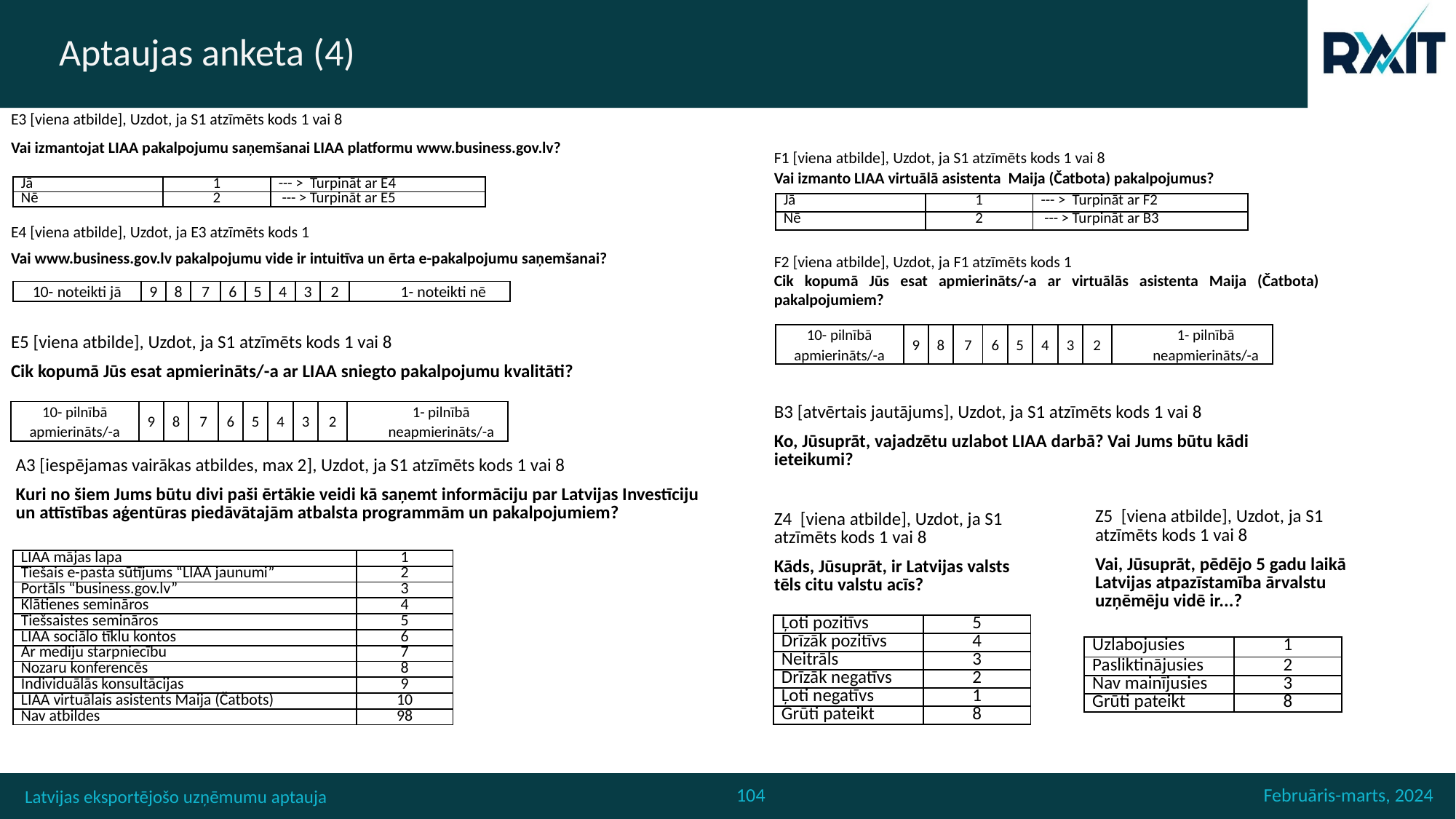

# Aptaujas anketa (4)
| E3 [viena atbilde], Uzdot, ja S1 atzīmēts kods 1 vai 8 |
| --- |
| Vai izmantojat LIAA pakalpojumu saņemšanai LIAA platformu www.business.gov.lv? |
F1 [viena atbilde], Uzdot, ja S1 atzīmēts kods 1 vai 8
Vai izmanto LIAA virtuālā asistenta  Maija (Čatbota) pakalpojumus?
| Jā | 1 | --- > Turpināt ar E4 |
| --- | --- | --- |
| Nē | 2 | --- > Turpināt ar E5 |
| Jā | 1 | --- > Turpināt ar F2 |
| --- | --- | --- |
| Nē | 2 | --- > Turpināt ar B3 |
| E4 [viena atbilde], Uzdot, ja E3 atzīmēts kods 1 |
| --- |
| Vai www.business.gov.lv pakalpojumu vide ir intuitīva un ērta e-pakalpojumu saņemšanai? |
F2 [viena atbilde], Uzdot, ja F1 atzīmēts kods 1
Cik kopumā Jūs esat apmierināts/-a ar virtuālās asistenta Maija (Čatbota) pakalpojumiem?
| 10- noteikti jā | 9 | 8 | 7 | 6 | 5 | 4 | 3 | 2 | 1- noteikti nē |
| --- | --- | --- | --- | --- | --- | --- | --- | --- | --- |
| 10- pilnībā apmierināts/-a | 9 | 8 | 7 | 6 | 5 | 4 | 3 | 2 | 1- pilnībā neapmierināts/-a |
| --- | --- | --- | --- | --- | --- | --- | --- | --- | --- |
| E5 [viena atbilde], Uzdot, ja S1 atzīmēts kods 1 vai 8 |
| --- |
| Cik kopumā Jūs esat apmierināts/-a ar LIAA sniegto pakalpojumu kvalitāti? |
| B3 [atvērtais jautājums], Uzdot, ja S1 atzīmēts kods 1 vai 8 |
| --- |
| Ko, Jūsuprāt, vajadzētu uzlabot LIAA darbā? Vai Jums būtu kādi ieteikumi? |
| 10- pilnībā apmierināts/-a | 9 | 8 | 7 | 6 | 5 | 4 | 3 | 2 | 1- pilnībā neapmierināts/-a |
| --- | --- | --- | --- | --- | --- | --- | --- | --- | --- |
| A3 [iespējamas vairākas atbildes, max 2], Uzdot, ja S1 atzīmēts kods 1 vai 8 |
| --- |
| Kuri no šiem Jums būtu divi paši ērtākie veidi kā saņemt informāciju par Latvijas Investīciju un attīstības aģentūras piedāvātajām atbalsta programmām un pakalpojumiem? |
| Z5 [viena atbilde], Uzdot, ja S1 atzīmēts kods 1 vai 8 |
| --- |
| Vai, Jūsuprāt, pēdējo 5 gadu laikā Latvijas atpazīstamība ārvalstu uzņēmēju vidē ir...? |
| Z4 [viena atbilde], Uzdot, ja S1 atzīmēts kods 1 vai 8 |
| --- |
| Kāds, Jūsuprāt, ir Latvijas valsts tēls citu valstu acīs? |
| LIAA mājas lapa | 1 |
| --- | --- |
| Tiešais e-pasta sūtījums “LIAA jaunumi” | 2 |
| Portāls “business.gov.lv” | 3 |
| Klātienes semināros | 4 |
| Tiešsaistes semināros | 5 |
| LIAA sociālo tīklu kontos | 6 |
| Ar mediju starpniecību | 7 |
| Nozaru konferencēs | 8 |
| Individuālās konsultācijas | 9 |
| LIAA virtuālais asistents Maija (Čatbots) | 10 |
| Nav atbildes | 98 |
| Ļoti pozitīvs | 5 |
| --- | --- |
| Drīzāk pozitīvs | 4 |
| Neitrāls | 3 |
| Drīzāk negatīvs | 2 |
| Ļoti negatīvs | 1 |
| Grūti pateikt | 8 |
| Uzlabojusies | 1 |
| --- | --- |
| Pasliktinājusies | 2 |
| Nav mainījusies | 3 |
| Grūti pateikt | 8 |